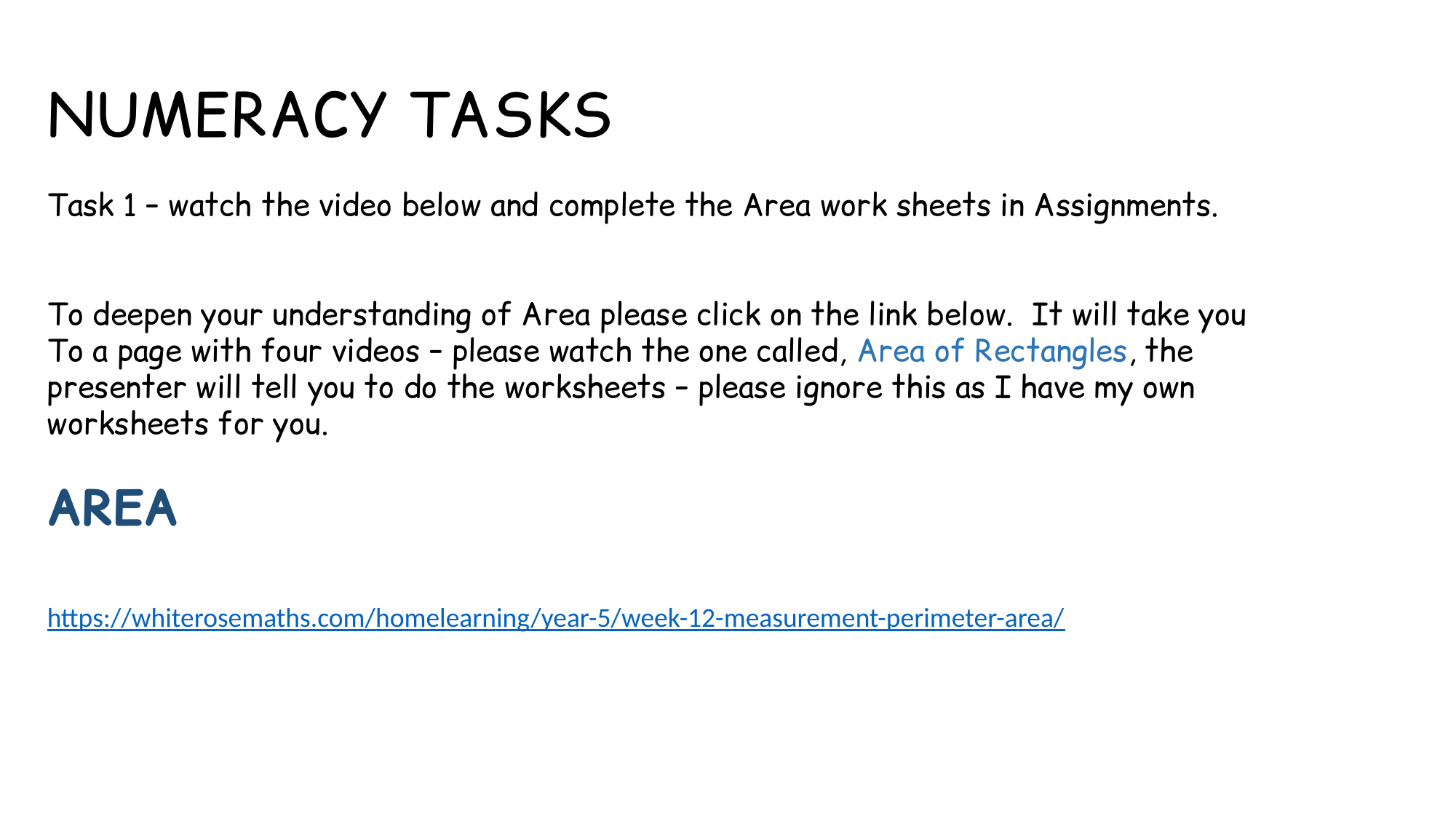

NUMERACY TASKS

Task 1 – watch the video below and complete the Area work sheets in Assignments.

To deepen your understanding of Area please click on the link below.  It will take you
To a page with four videos – please watch the one called, Area of Rectangles, the presenter will tell you to do the worksheets – please ignore this as I have my own
worksheets for you.

AREA

https://whiterosemaths.com/homelearning/year-5/week-12-measurement-perimeter-area/